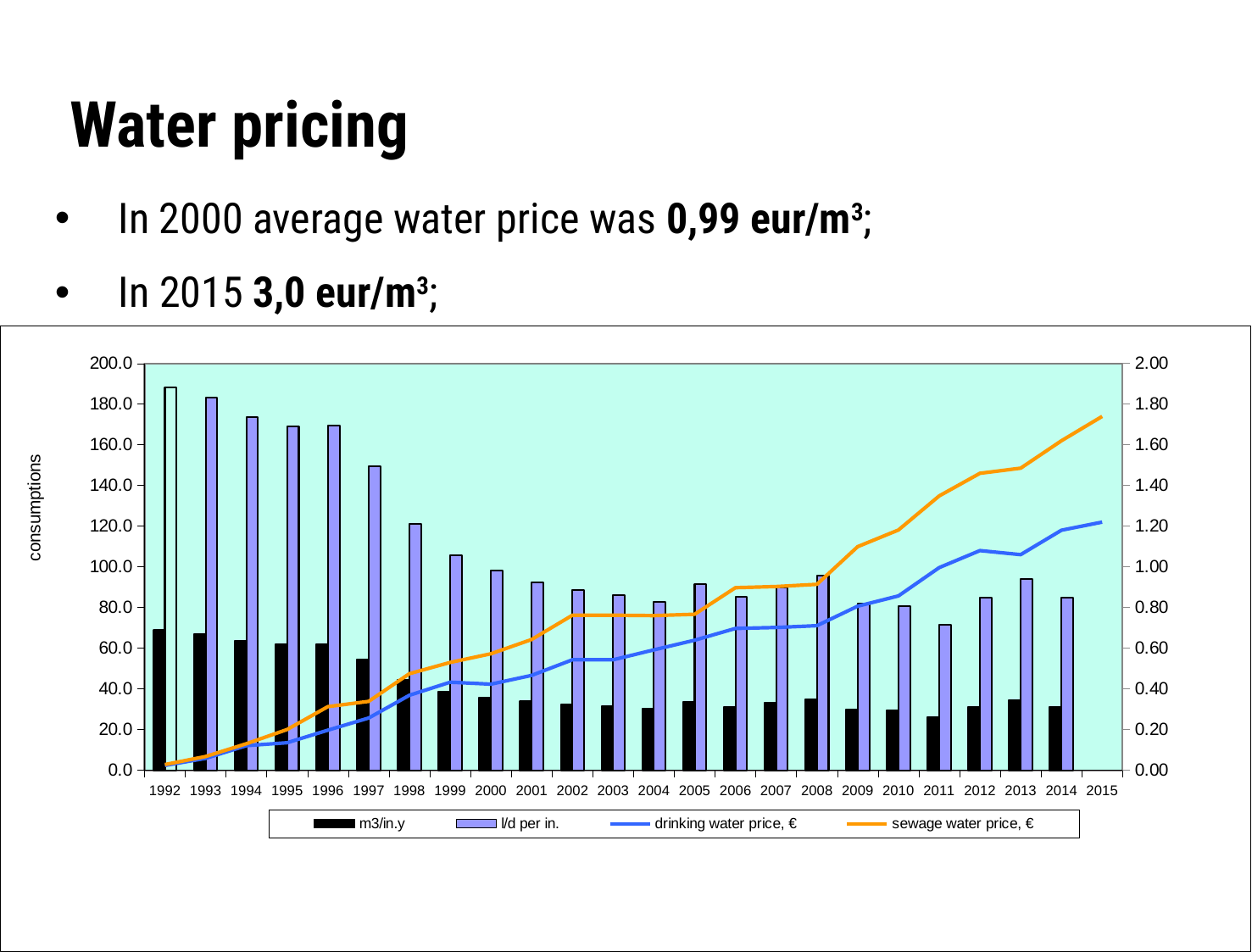

# Water pricing
In 2000 average water price was 0,99 eur/m3;
In 2015 3,0 eur/m3;

### Chart

| Category | m3/in.y | l/d per in. | drinking water price, € | sewage water price, € |
|---|---|---|---|---|
| 1992 | 68.81479094529686 | 188.2757618202376 | 0.0231561884913743 | 0.0276587806980304 |
| 1993 | 67.02993733039389 | 183.3924413964267 | 0.0585336986865295 | 0.0675388830998418 |
| 1994 | 63.53262089325484 | 173.8238601730638 | 0.120926762121621 | 0.130575173993027 |
| 1995 | 61.74606649490033 | 168.9358864429558 | 0.135077766199683 | 0.20004373946715 |
| 1996 | 61.87784318020817 | 169.2964245696531 | 0.196827602176682 | 0.312608544633553 |
| 1997 | 54.55560867549028 | 149.2629512325316 | 0.256647755779399 | 0.338337642957303 |
| 1998 | 44.2273517894314 | 121.0050664553527 | 0.368569333487708 | 0.474701864073174 |
| 1999 | 38.62773865200853 | 105.6846474747156 | 0.432892079297081 | 0.530019425469234 |
| 2000 | 35.845990991683 | 98.07384676247054 | 0.423243667425675 | 0.572472437703421 |
| 2001 | 33.79266875397615 | 92.45600206286221 | 0.466339907117955 | 0.642584230635637 |
| 2002 | 32.44730079016552 | 88.77510476105475 | 0.542883974631109 | 0.762224537841072 |
| 2003 | 31.38415988156918 | 86.0 | 0.542883974631109 | 0.762224537841072 |
| 2004 | 30.20385748528768 | 82.7502944802403 | 0.591769261446233 | 0.76029485546679 |
| 2005 | 33.46511150575154 | 91.6852370020589 | 0.639116485370624 | 0.766939782444749 |
| 2006 | 31.11167677796162 | 85.23747062455237 | 0.69727608553935 | 0.897319545460355 |
| 2007 | 33.0 | 90.0 | 0.70176115678026 | 0.903091351163599 |
| 2008 | 34.9 | 95.6 | 0.710766341193573 | 0.914026217951192 |
| 2009 | 29.83404393415472 | 81.7371066689171 | 0.806607232449539 | 1.099275725882186 |
| 2010 | 29.4151225965897 | 80.58937697695809 | 0.85677897418085 | 1.18096561306009 |
| 2011 | 26.17078039087471 | 71.7007681941773 | 0.99635933258719 | 1.348847979622554 |
| 2012 | 30.96 | 84.82 | 1.08 | 1.46 |
| 2013 | 34.25 | 93.84 | 1.06 | 1.485 |
| 2014 | 31.0 | 84.8 | 1.18 | 1.62 |
| 2015 | None | None | 1.22 | 1.74 |